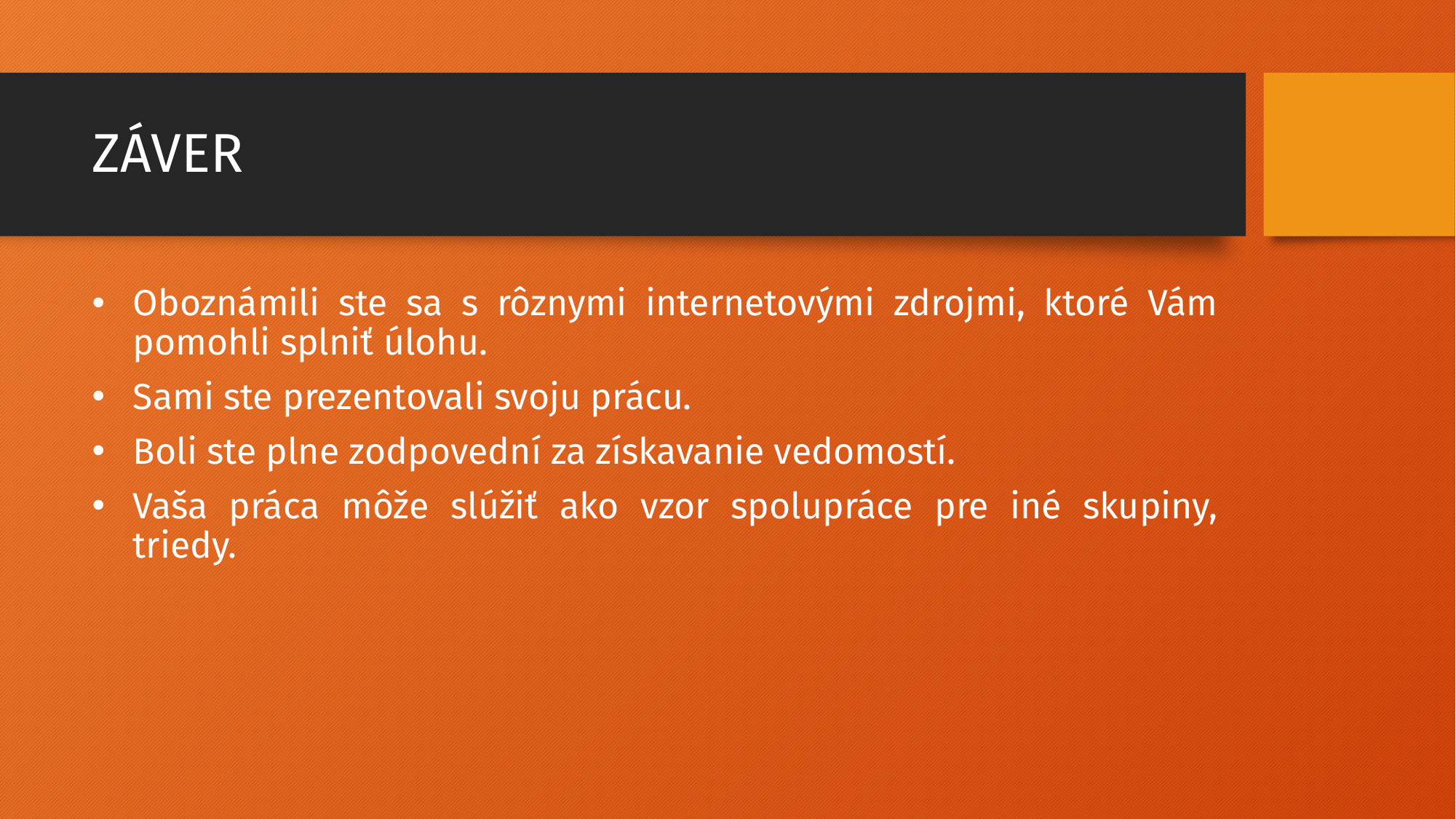

# ZÁVER
Oboznámili ste sa s rôznymi internetovými zdrojmi, ktoré Vám pomohli splniť úlohu.
Sami ste prezentovali svoju prácu.
Boli ste plne zodpovední za získavanie vedomostí.
Vaša práca môže slúžiť ako vzor spolupráce pre iné skupiny, triedy.